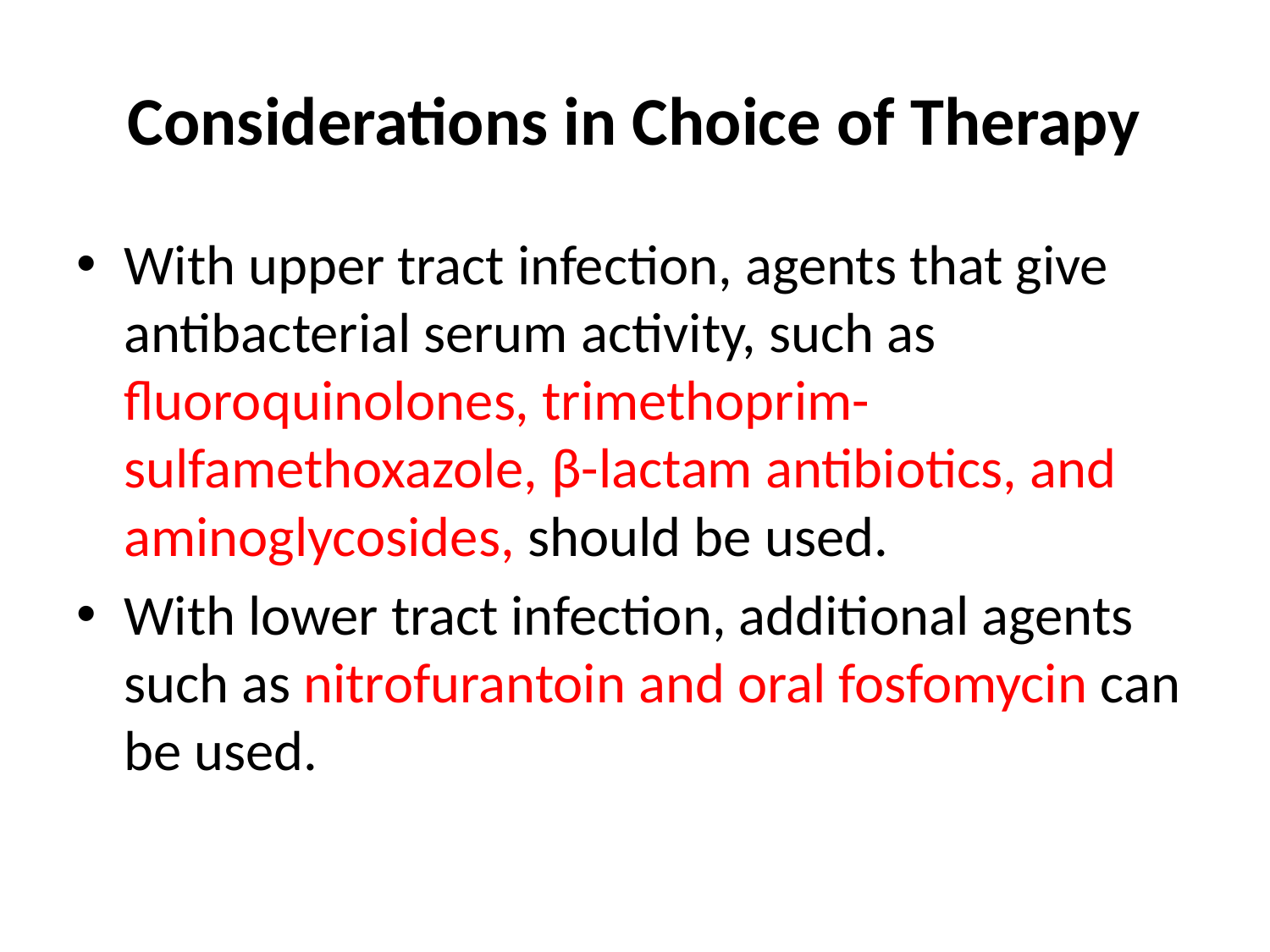

# Considerations in Choice of Therapy
With upper tract infection, agents that give antibacterial serum activity, such as fluoroquinolones, trimethoprim-sulfamethoxazole, β-lactam antibiotics, and aminoglycosides, should be used.
With lower tract infection, additional agents such as nitrofurantoin and oral fosfomycin can be used.